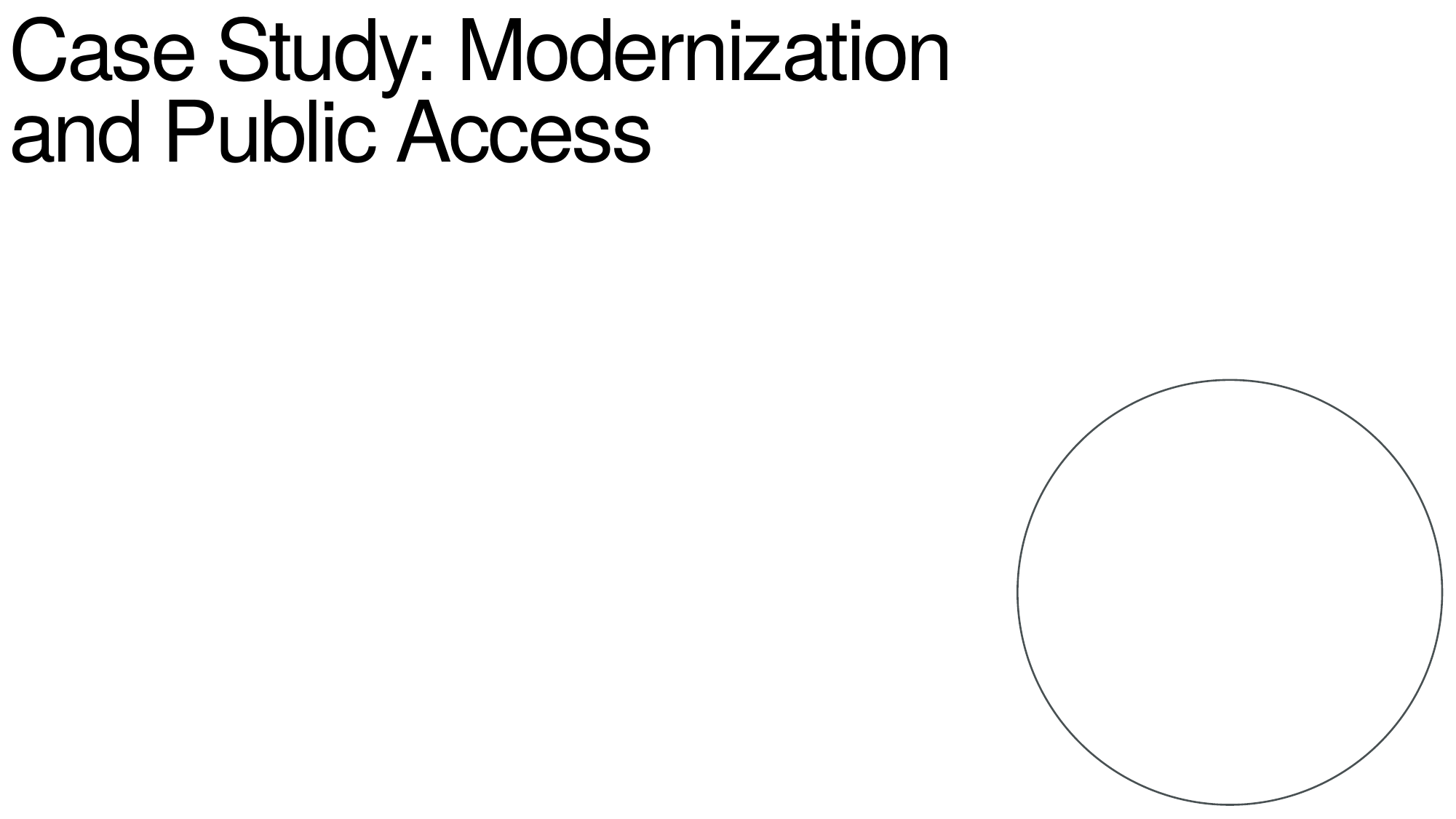

# Case Study: Modernization and Public Access